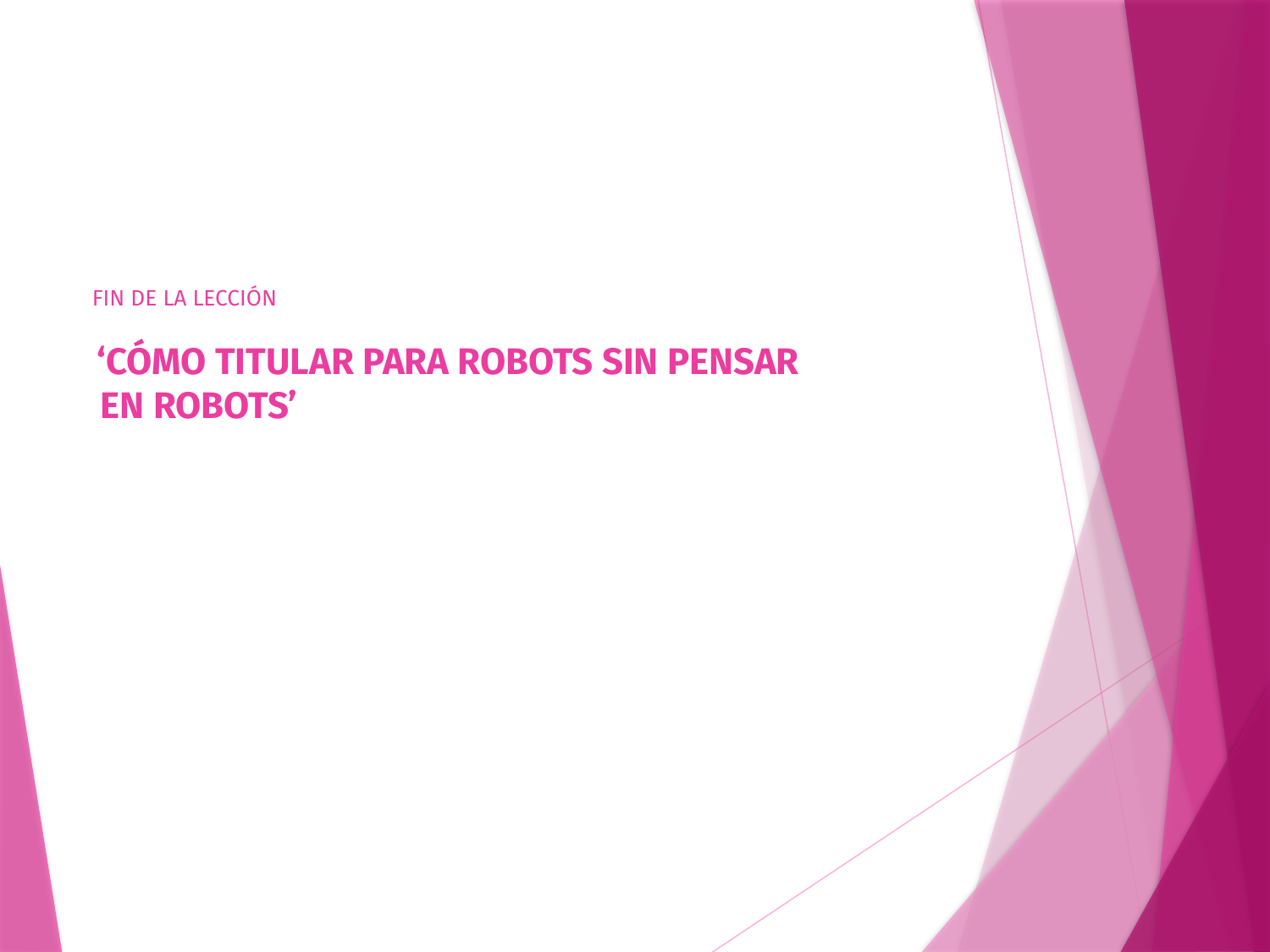

# FIN DE LA LECCIÓN ‘CÓMO TITULAR PARA ROBOTS SIN PENSAR EN ROBOTS’